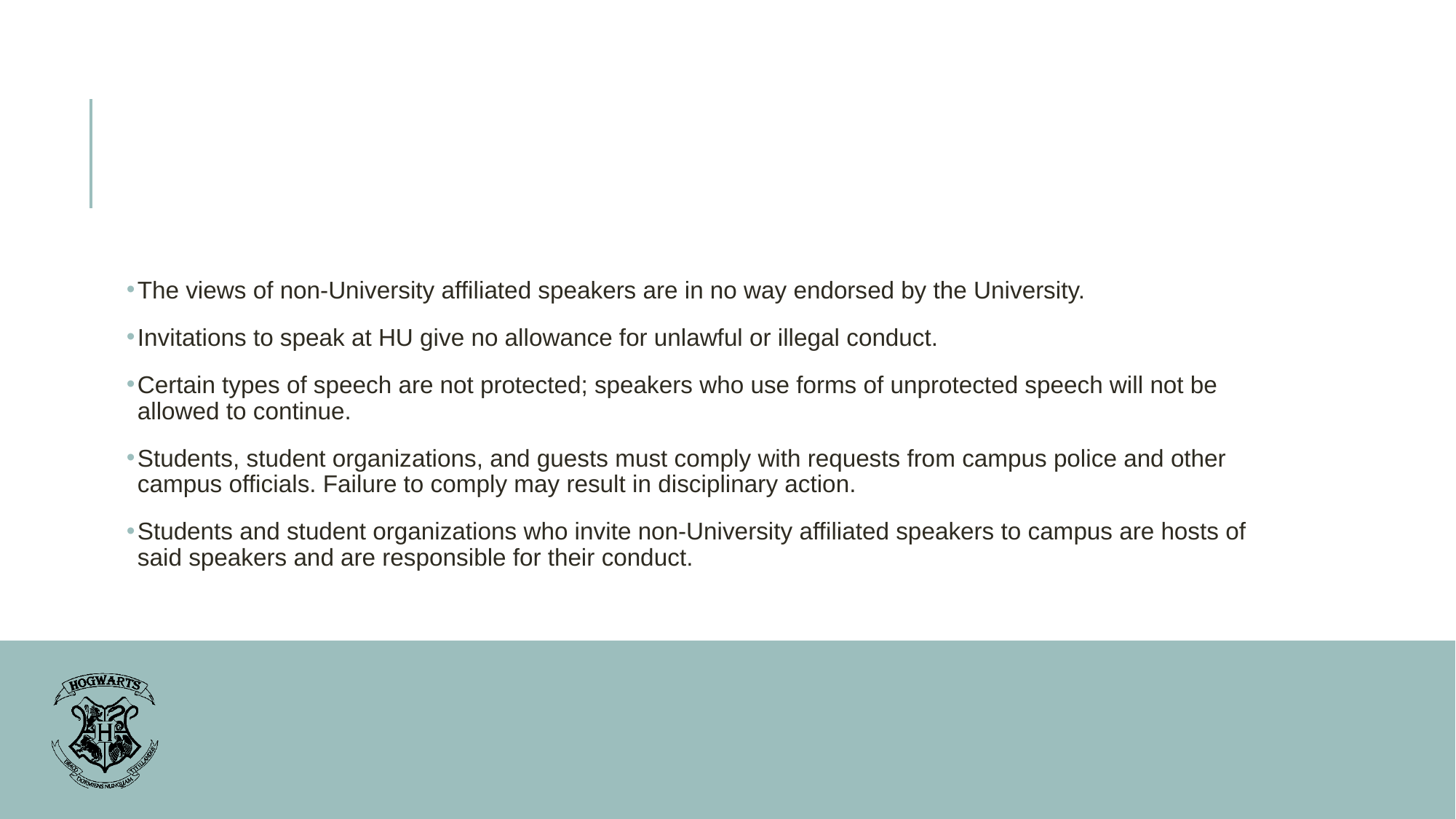

The views of non-University affiliated speakers are in no way endorsed by the University.
Invitations to speak at HU give no allowance for unlawful or illegal conduct.
Certain types of speech are not protected; speakers who use forms of unprotected speech will not be allowed to continue.
Students, student organizations, and guests must comply with requests from campus police and other campus officials. Failure to comply may result in disciplinary action.
Students and student organizations who invite non-University affiliated speakers to campus are hosts of said speakers and are responsible for their conduct.